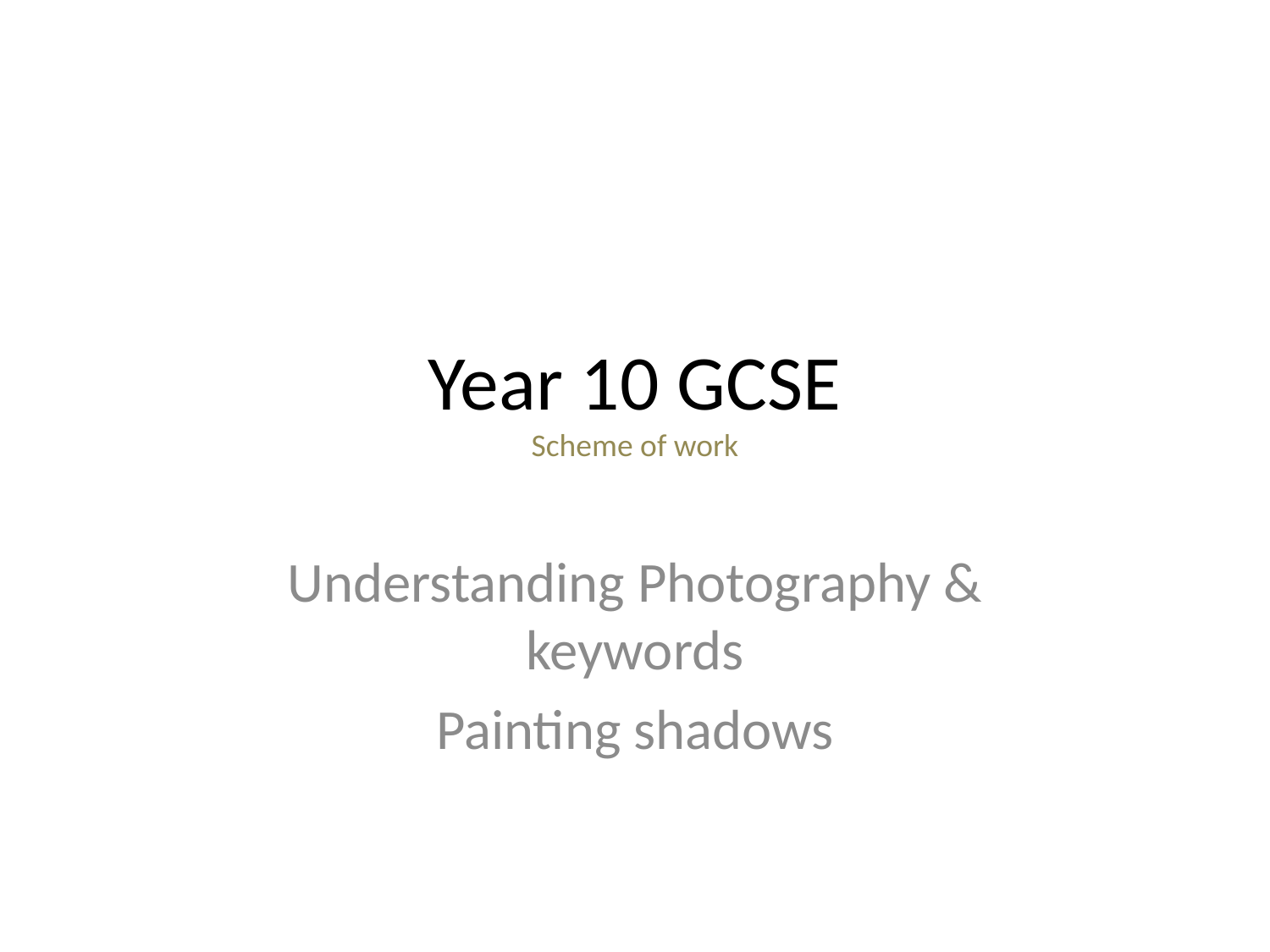

# Year 10 GCSE Scheme of work
Understanding Photography & keywords
Painting shadows